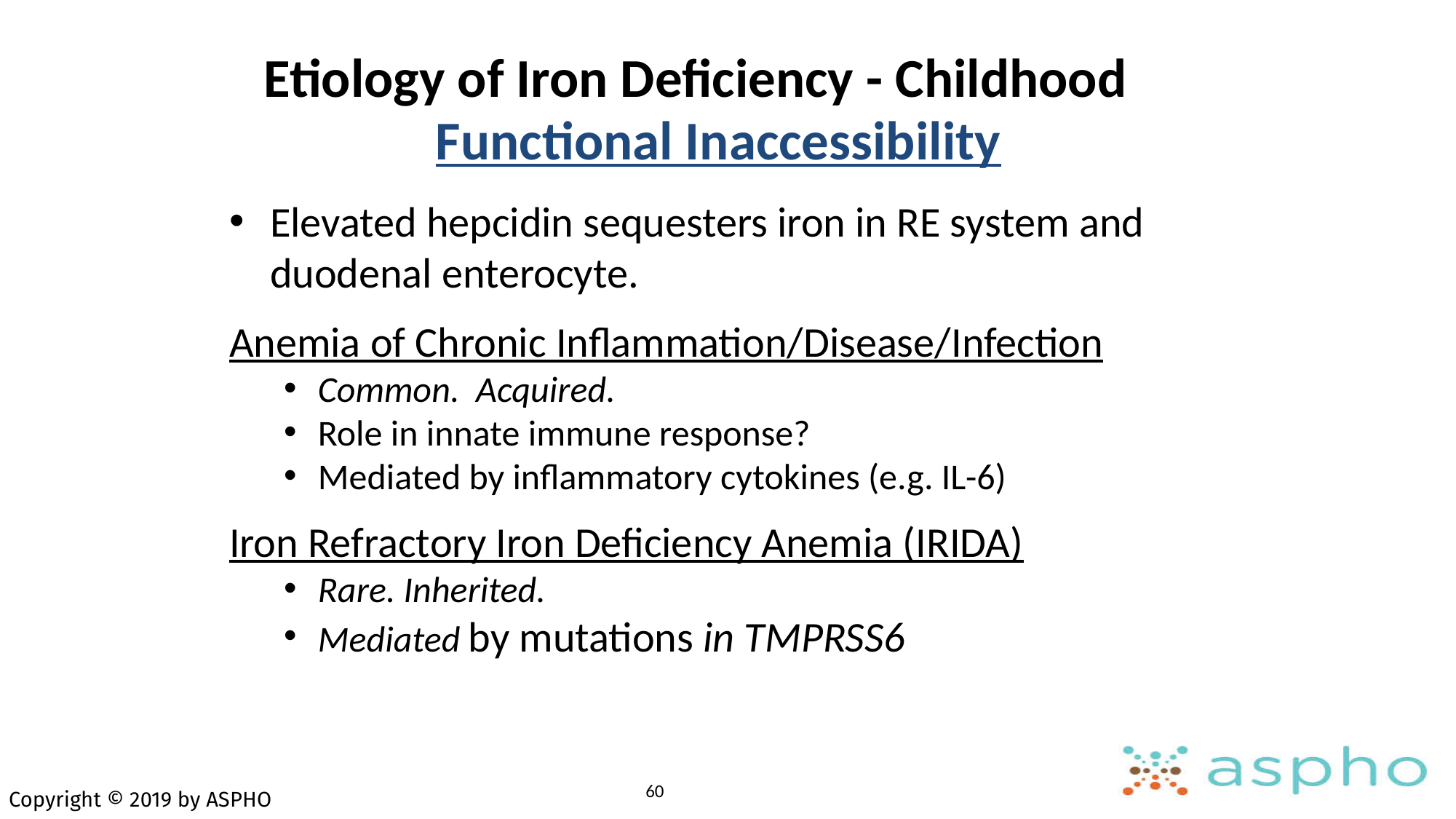

# Etiology of Iron Deficiency - Childhood
Functional Inaccessibility
Elevated hepcidin sequesters iron in RE system and duodenal enterocyte.

Anemia of Chronic Inflammation/Disease/Infection
Common.  Acquired.
Role in innate immune response?
Mediated by inflammatory cytokines (e.g. IL-6)

Iron Refractory Iron Deficiency Anemia (IRIDA)
Rare. Inherited.
Mediated by mutations in TMPRSS6

60
Copyright © 2019 by ASPHO